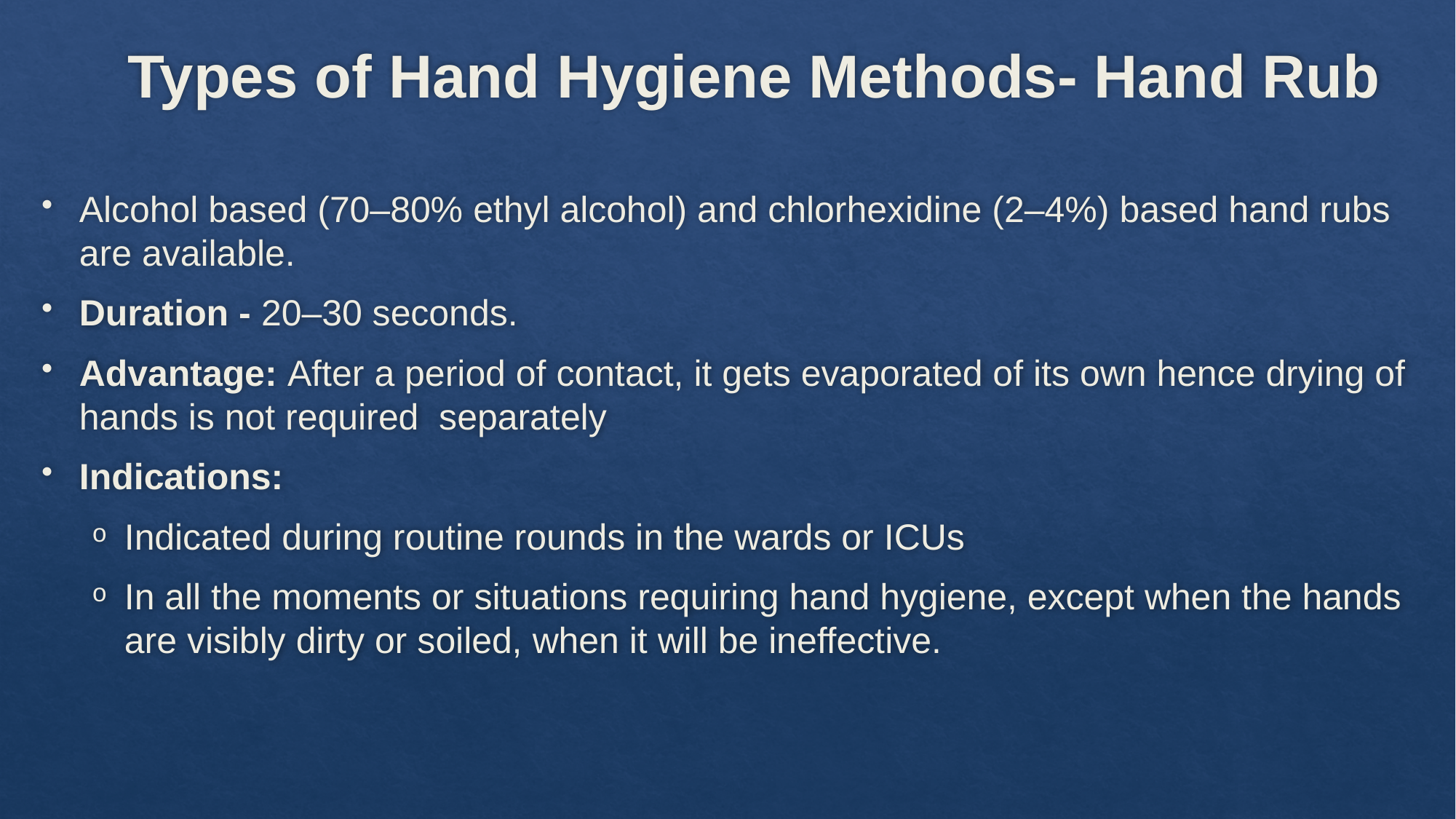

# Types of Hand Hygiene Methods- Hand Rub
Alcohol based (70–80% ethyl alcohol) and chlorhexidine (2–4%) based hand rubs are available.
Duration - 20–30 seconds.
Advantage: After a period of contact, it gets evaporated of its own hence drying of hands is not required  separately
Indications:
Indicated during routine rounds in the wards or ICUs
In all the moments or situations requiring hand hygiene, except when the hands are visibly dirty or soiled, when it will be ineffective.